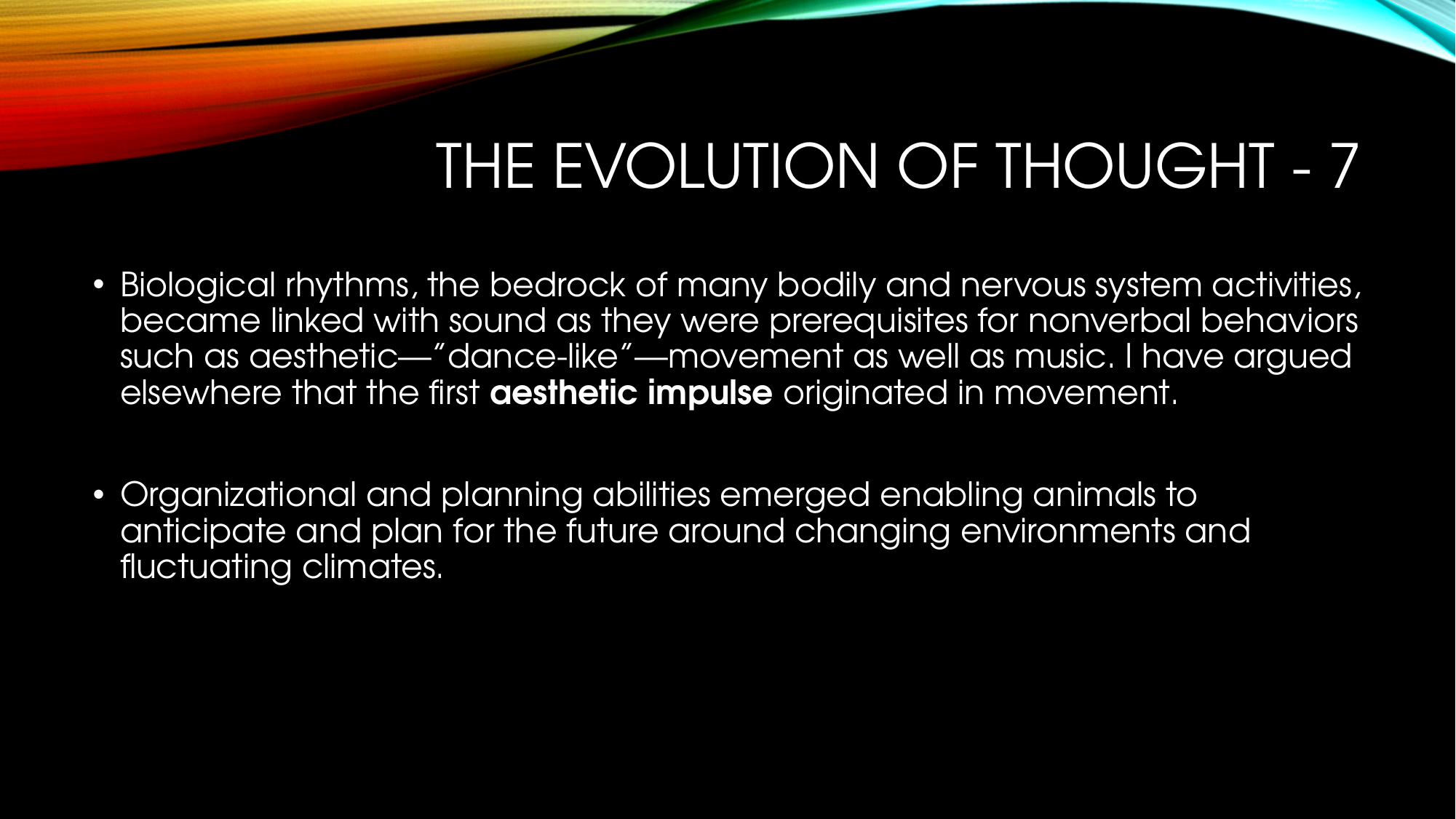

# The evolution of thought - 7
Biological rhythms, the bedrock of many bodily and nervous system activities, became linked with sound as they were prerequisites for nonverbal behaviors such as aesthetic—”dance-like”—movement as well as music. I have argued elsewhere that the first aesthetic impulse originated in movement.

Organizational and planning abilities emerged enabling animals to anticipate and plan for the future around changing environments and fluctuating climates.